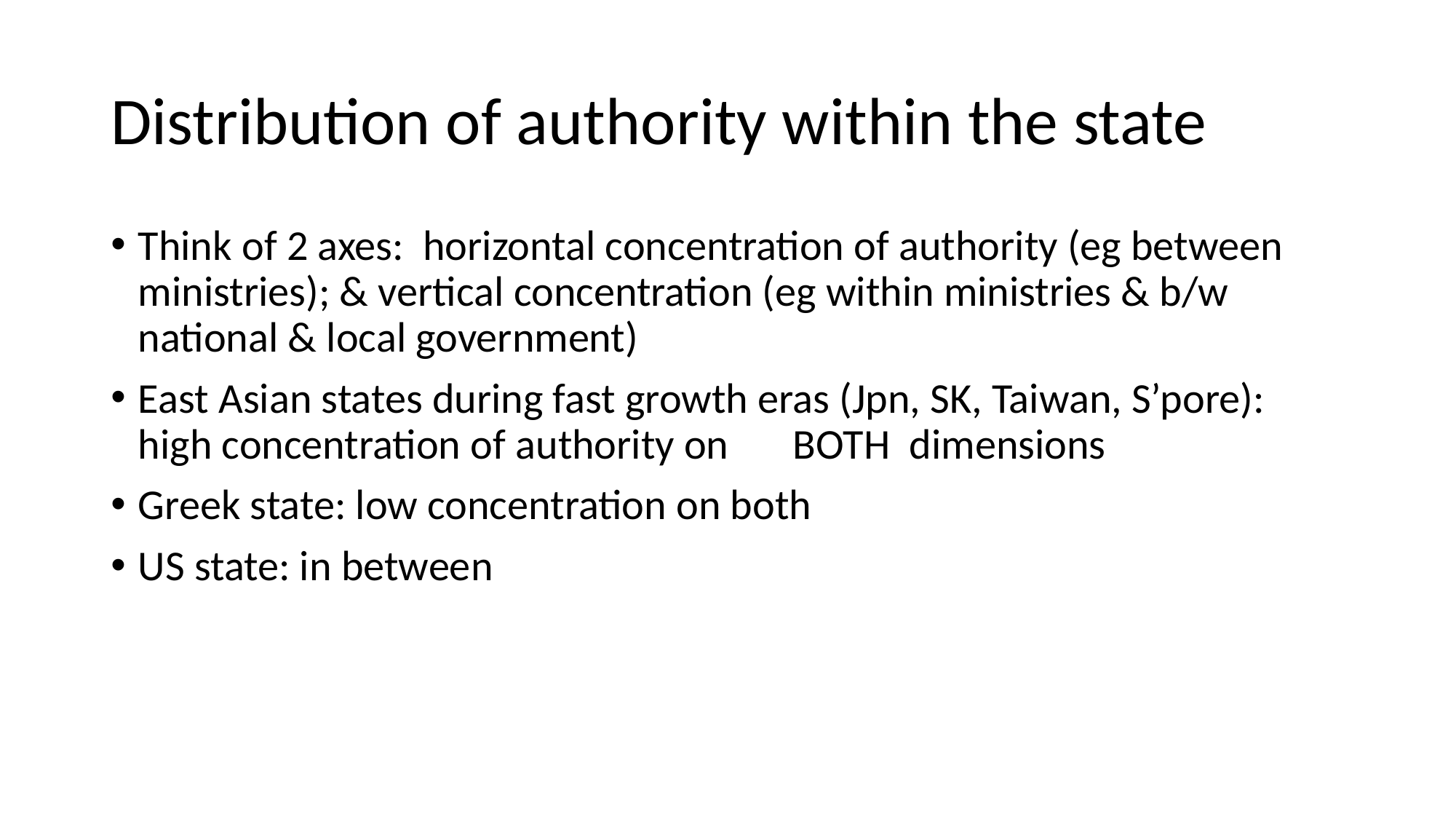

# Distribution of authority within the state
Think of 2 axes:  horizontal concentration of authority (eg between ministries); & vertical concentration (eg within ministries & b/w national & local government)
East Asian states during fast growth eras (Jpn, SK, Taiwan, S’pore): high concentration of authority on 	BOTH  dimensions
Greek state: low concentration on both
US state: in between